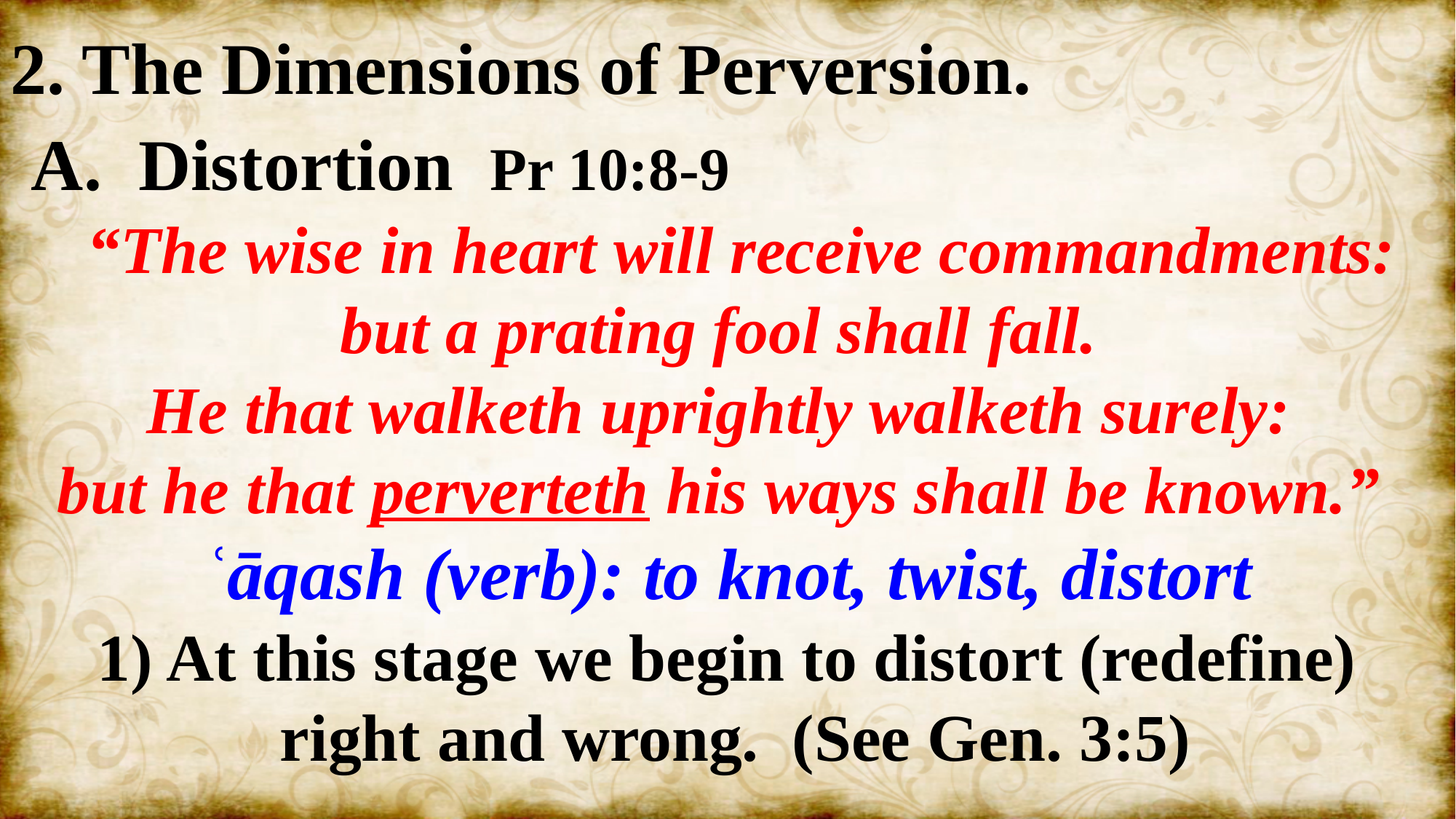

2. The Dimensions of Perversion.
 A.  Distortion  Pr 10:8-9
   “The wise in heart will receive commandments:
but a prating fool shall fall.
He that walketh uprightly walketh surely:
but he that perverteth his ways shall be known.”
ʿāqash (verb): to knot, twist, distort
1) At this stage we begin to distort (redefine)
 right and wrong.  (See Gen. 3:5)